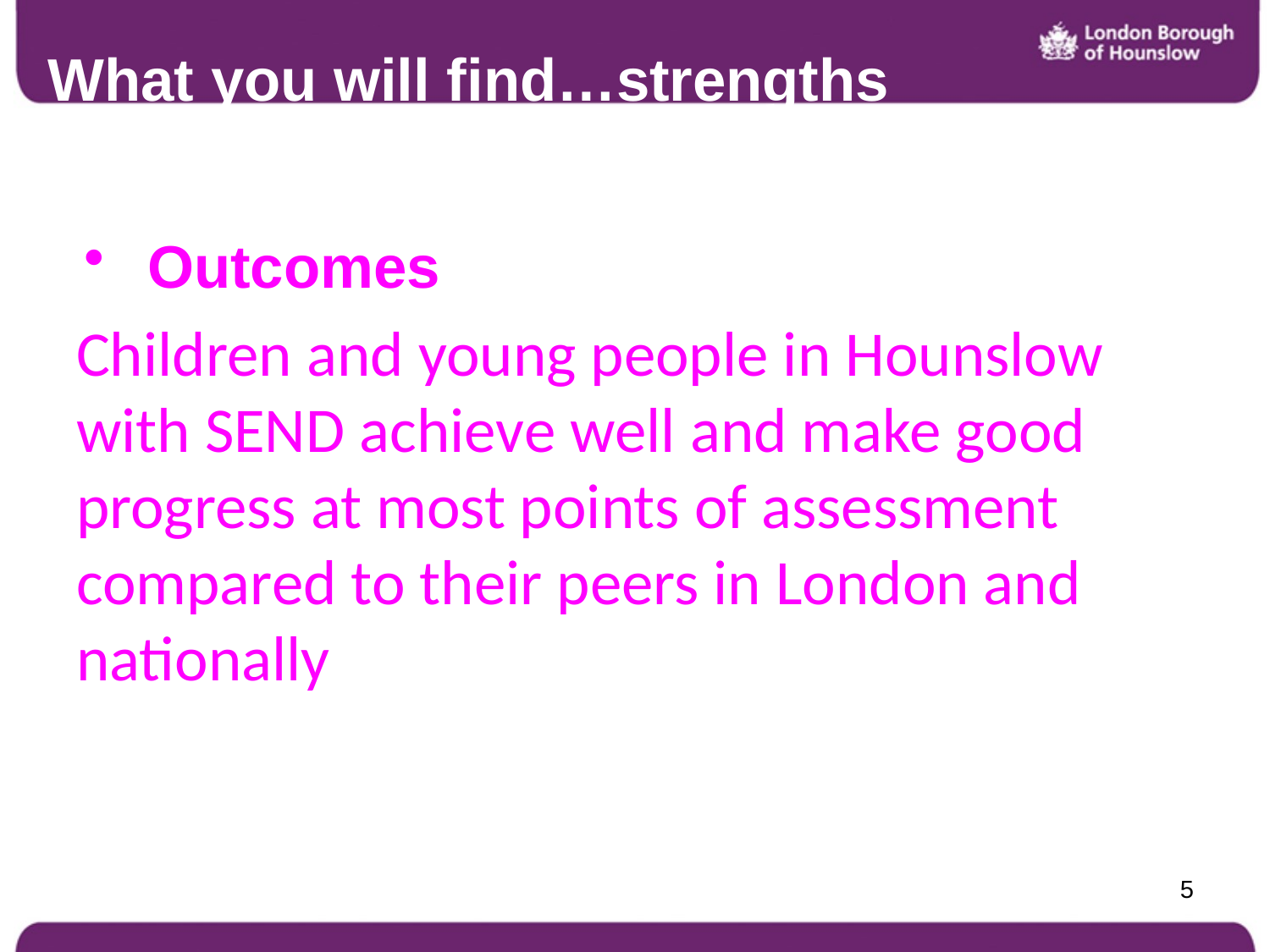

# What you will find…strengths
Outcomes
Children and young people in Hounslow with SEND achieve well and make good progress at most points of assessment compared to their peers in London and nationally
5